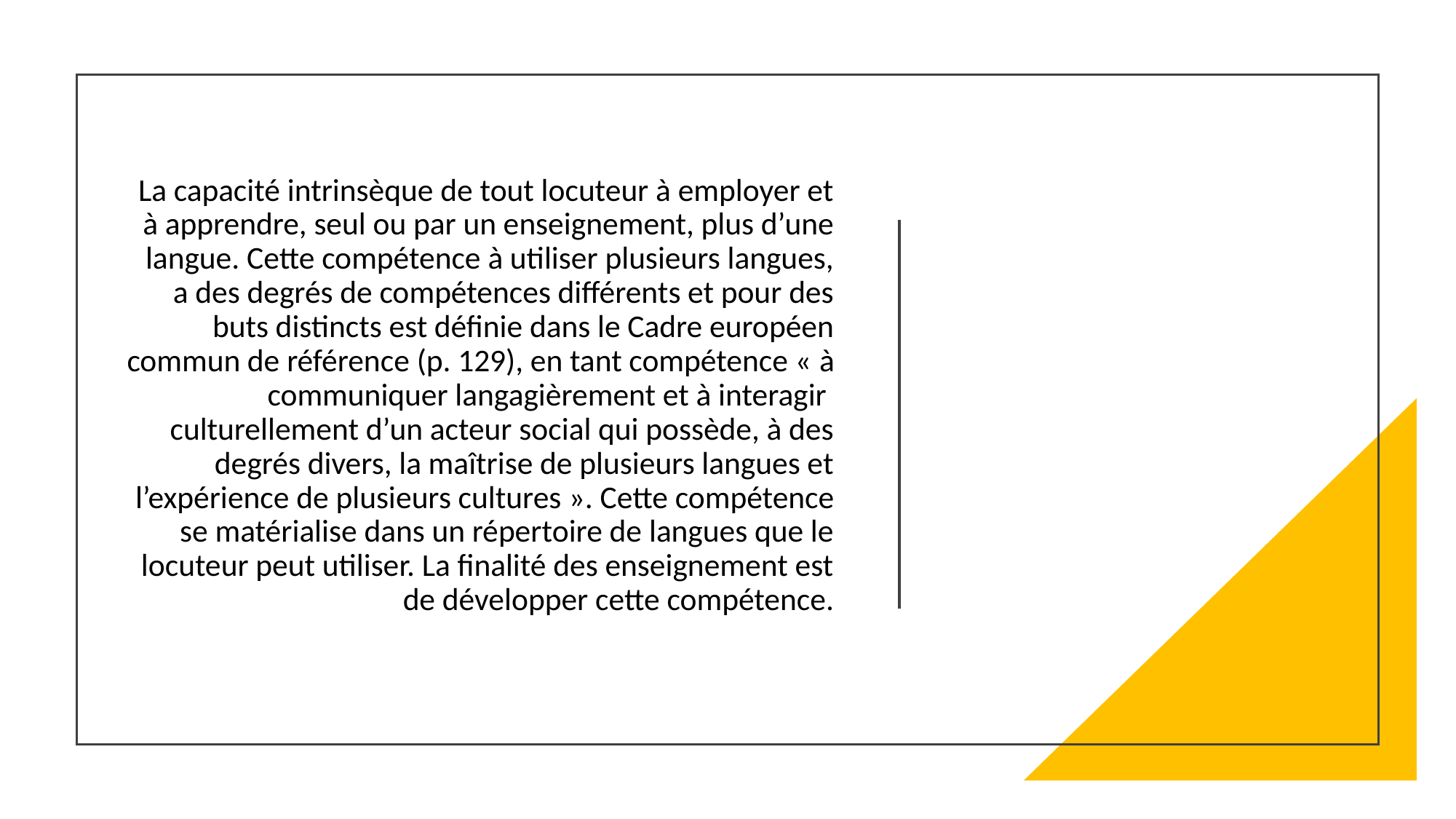

# La capacité intrinsèque de tout locuteur à employer et à apprendre, seul ou par un enseignement, plus d’une langue. Cette compétence à utiliser plusieurs langues, a des degrés de compétences différents et pour des buts distincts est définie dans le Cadre européen commun de référence (p. 129), en tant compétence « à communiquer langagièrement et à interagir  culturellement d’un acteur social qui possède, à des degrés divers, la maîtrise de plusieurs langues et l’expérience de plusieurs cultures ». Cette compétence se matérialise dans un répertoire de langues que le locuteur peut utiliser. La finalité des enseignement est de développer cette compétence.